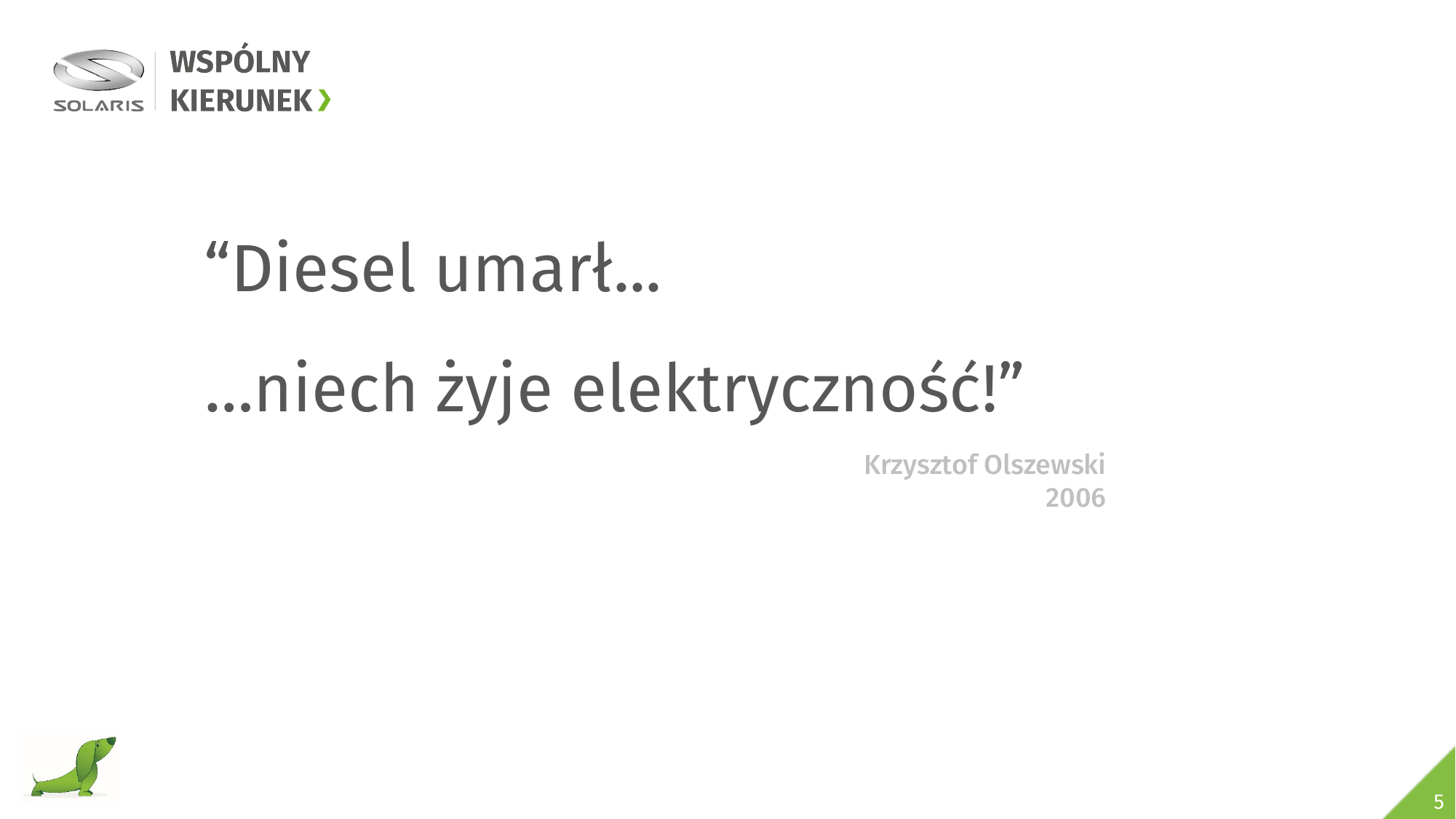

“Diesel umarł...
…niech żyje elektryczność!”
Krzysztof Olszewski
2006